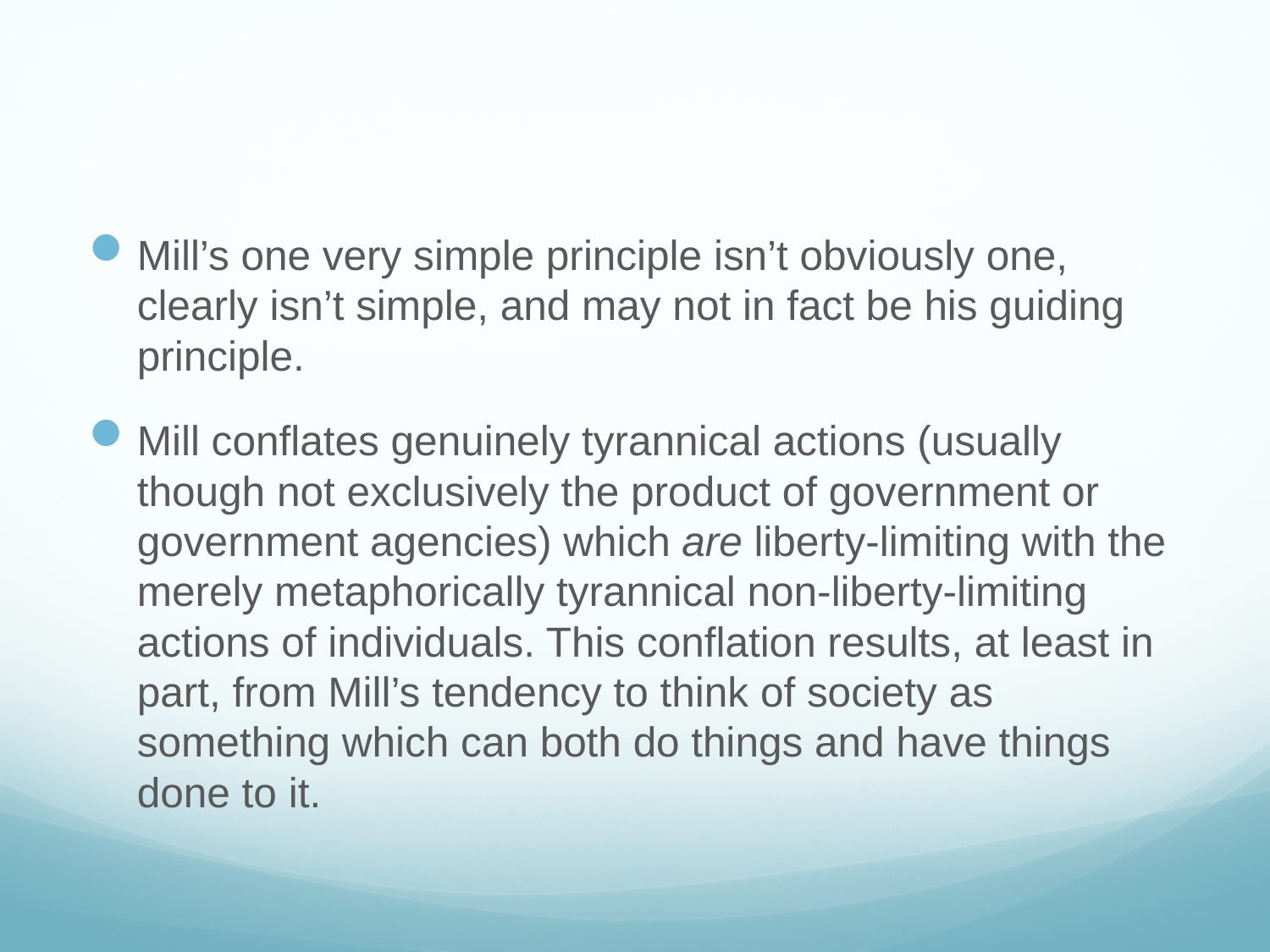

#
Mill’s one very simple principle isn’t obviously one, clearly isn’t simple, and may not in fact be his guiding principle.
Mill conflates genuinely tyrannical actions (usually though not exclusively the product of government or government agencies) which are liberty-limiting with the merely metaphorically tyrannical non-liberty-limiting actions of individuals. This conflation results, at least in part, from Mill’s tendency to think of society as something which can both do things and have things done to it.